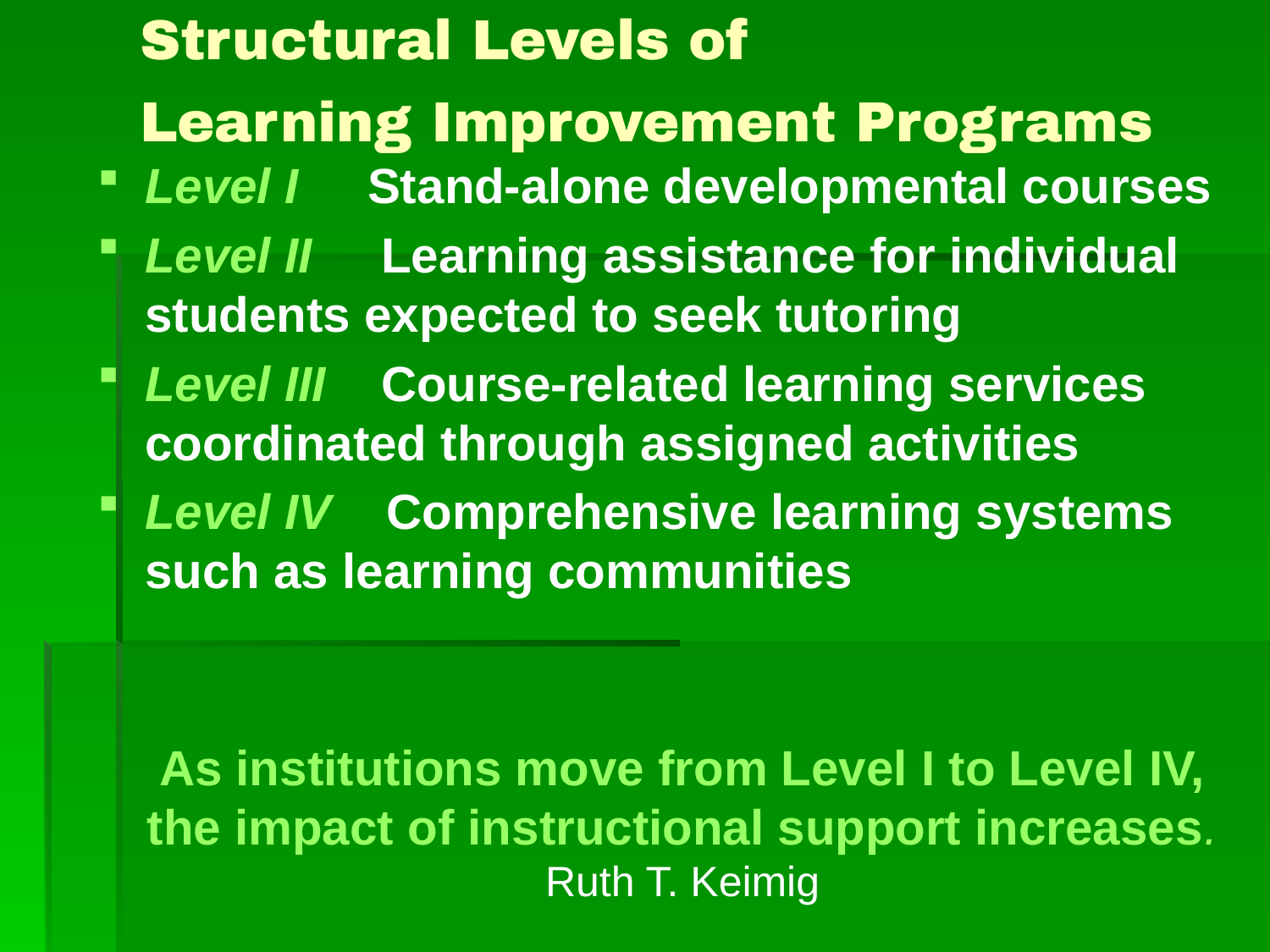

Structural Levels of
Learning Improvement Programs
Level I     Stand-alone developmental courses
Level II     Learning assistance for individual students expected to seek tutoring
Level III    Course-related learning services coordinated through assigned activities
Level IV    Comprehensive learning systems such as learning communities
As institutions move from Level I to Level IV, the impact of instructional support increases.
Ruth T. Keimig